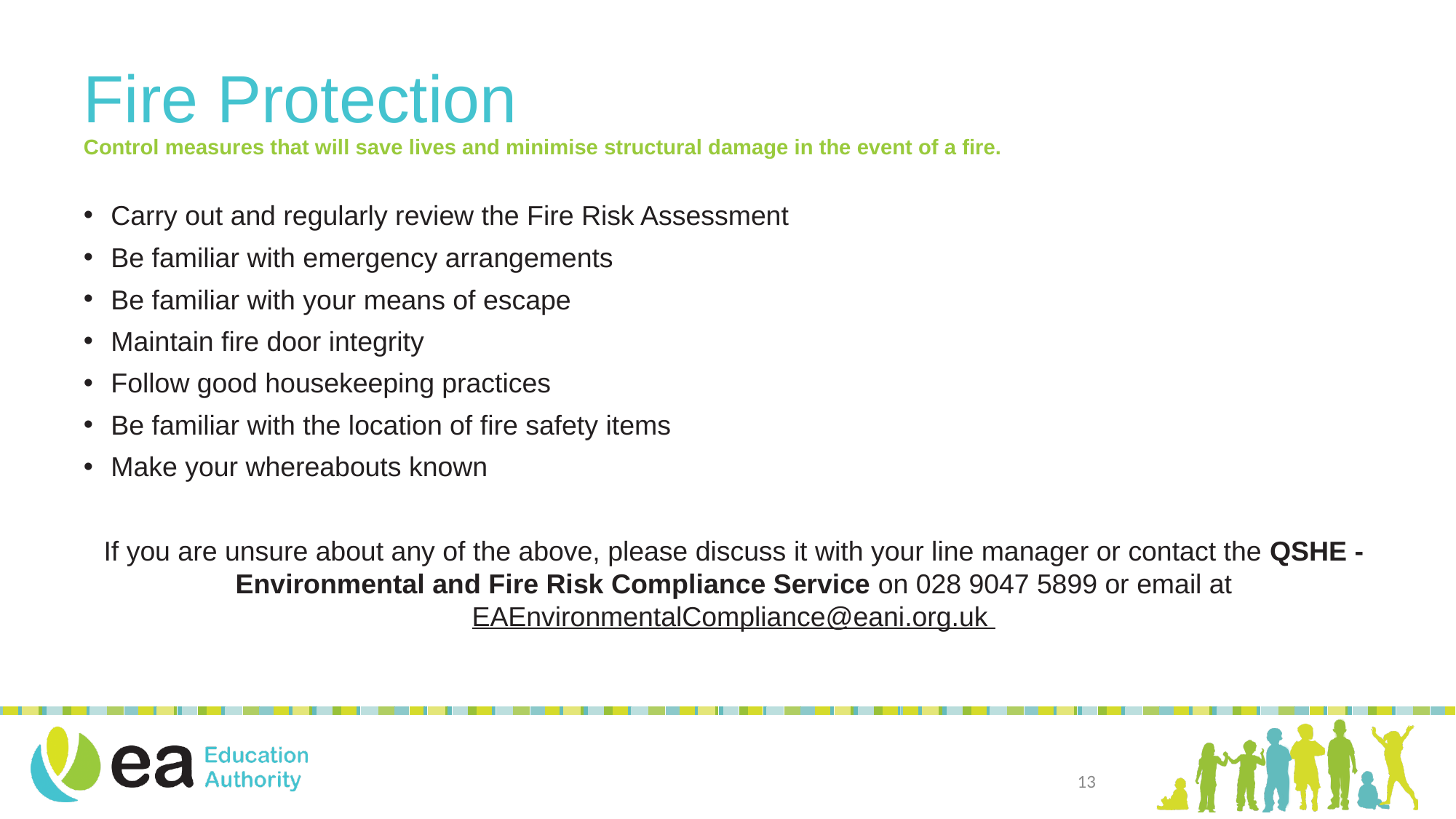

# Fire Protection
Control measures that will save lives and minimise structural damage in the event of a fire.
Carry out and regularly review the Fire Risk Assessment
Be familiar with emergency arrangements
Be familiar with your means of escape
Maintain fire door integrity
Follow good housekeeping practices
Be familiar with the location of fire safety items
Make your whereabouts known

If you are unsure about any of the above, please discuss it with your line manager or contact the QSHE - Environmental and Fire Risk Compliance Service on 028 9047 5899 or email at EAEnvironmentalCompliance@eani.org.uk